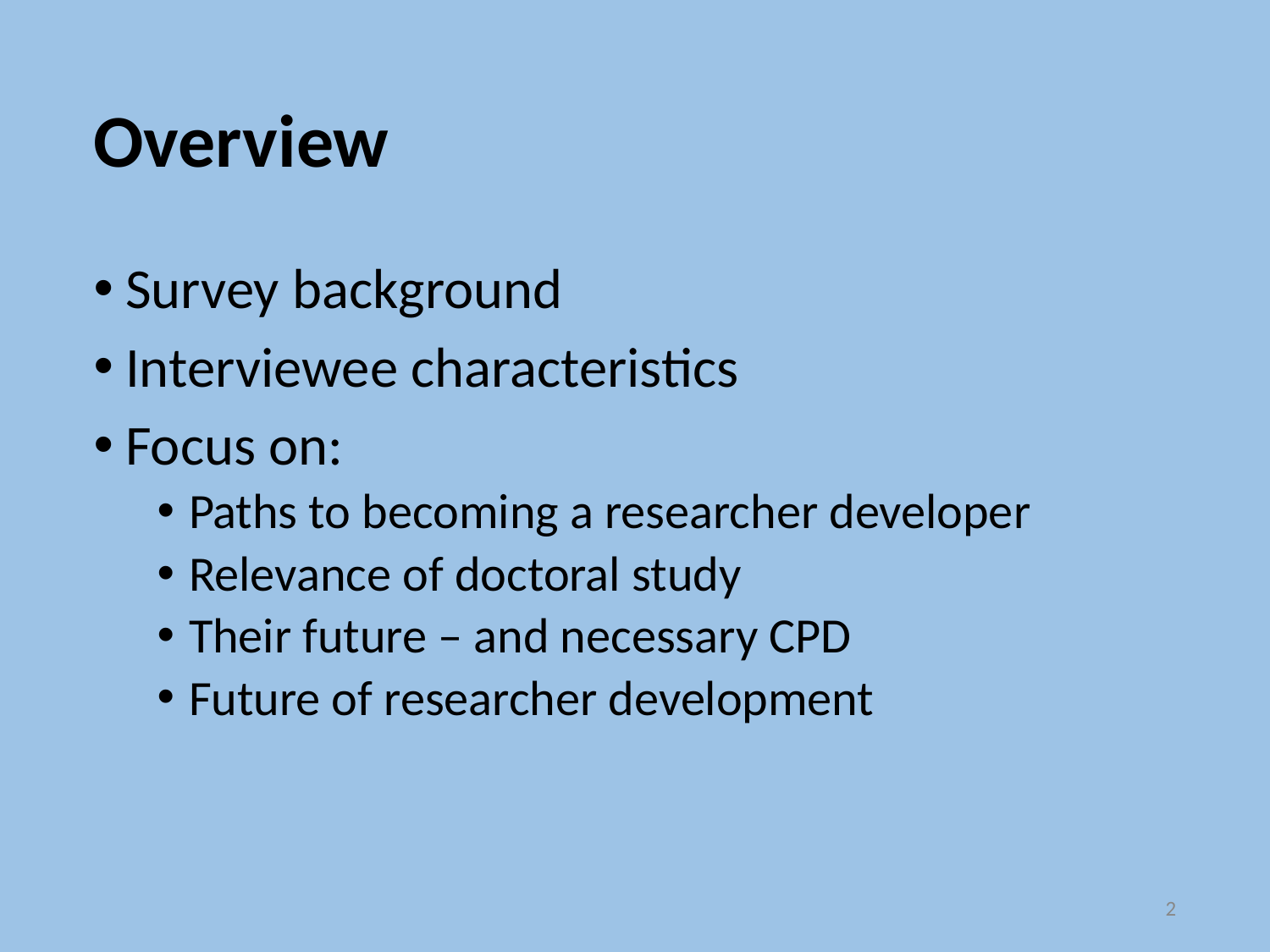

# Overview
Survey background
Interviewee characteristics
Focus on:
Paths to becoming a researcher developer
Relevance of doctoral study
Their future – and necessary CPD
Future of researcher development
2